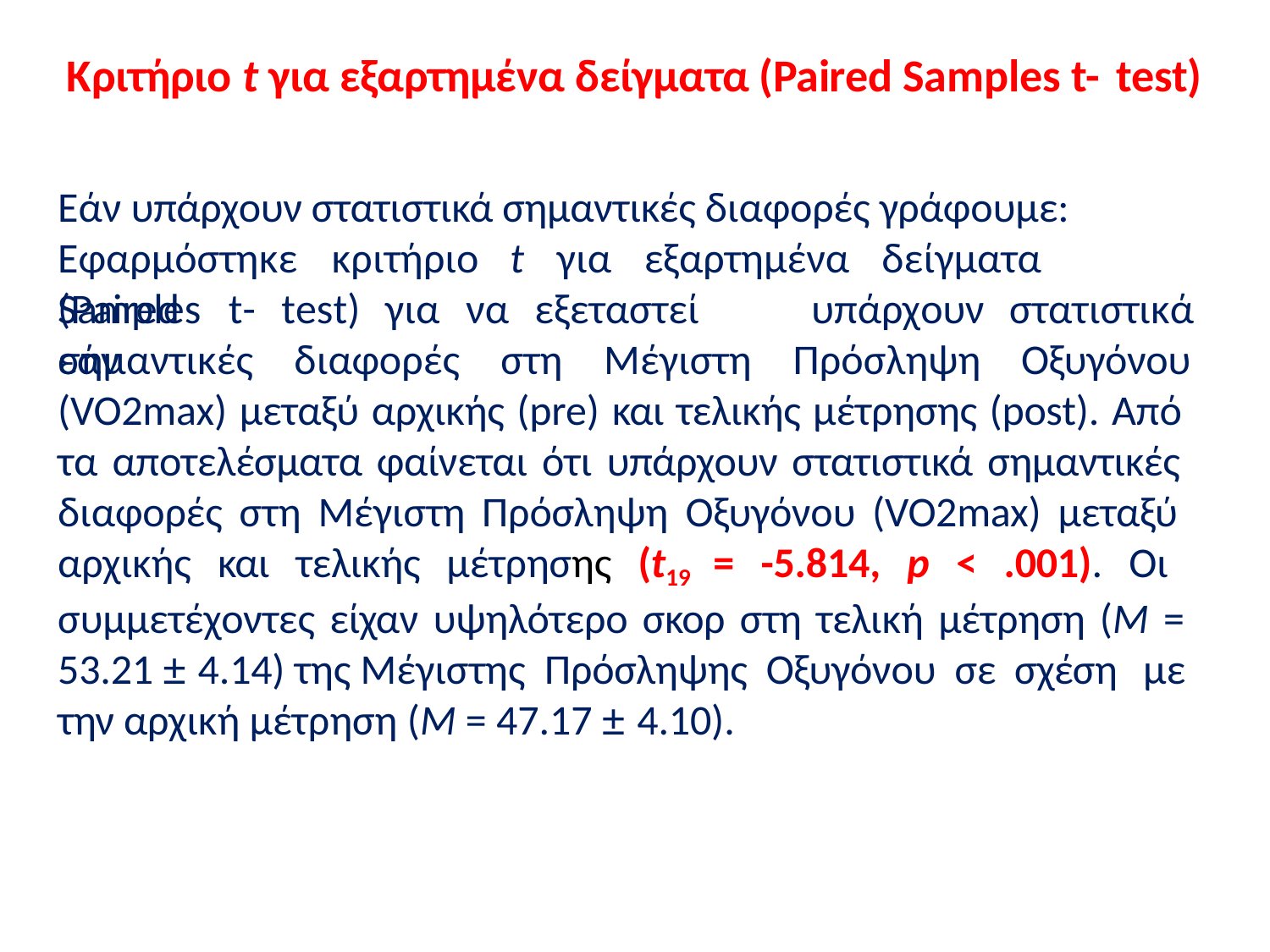

# Κριτήριο t για εξαρτημένα δείγματα (Paired Samples t- test)
Εάν υπάρχουν στατιστικά σημαντικές διαφορές γράφουμε:
Εφαρμόστηκε	κριτήριο	t	για	εξαρτημένα	δείγματα	(Paired
Samples	t-	test)	για	να	εξεταστεί	εάν
υπάρχουν
σημαντικές	διαφορές	στη	Μέγιστη	Πρόσληψη
στατιστικά
Οξυγόνου
(VO2max) μεταξύ αρχικής (pre) και τελικής μέτρησης (post). Από  τα αποτελέσματα φαίνεται ότι υπάρχουν στατιστικά σημαντικές  διαφορές στη Μέγιστη Πρόσληψη Οξυγόνου (VO2max) μεταξύ  αρχικής και τελικής μέτρησης (t19 = -5.814, p < .001). Οι  συμμετέχοντες είχαν υψηλότερο σκορ στη τελική μέτρηση (Μ =
53.21 ± 4.14) της Μέγιστης  Πρόσληψης  Οξυγόνου  σε  σχέση  με
την αρχική μέτρηση (Μ = 47.17 ± 4.10).